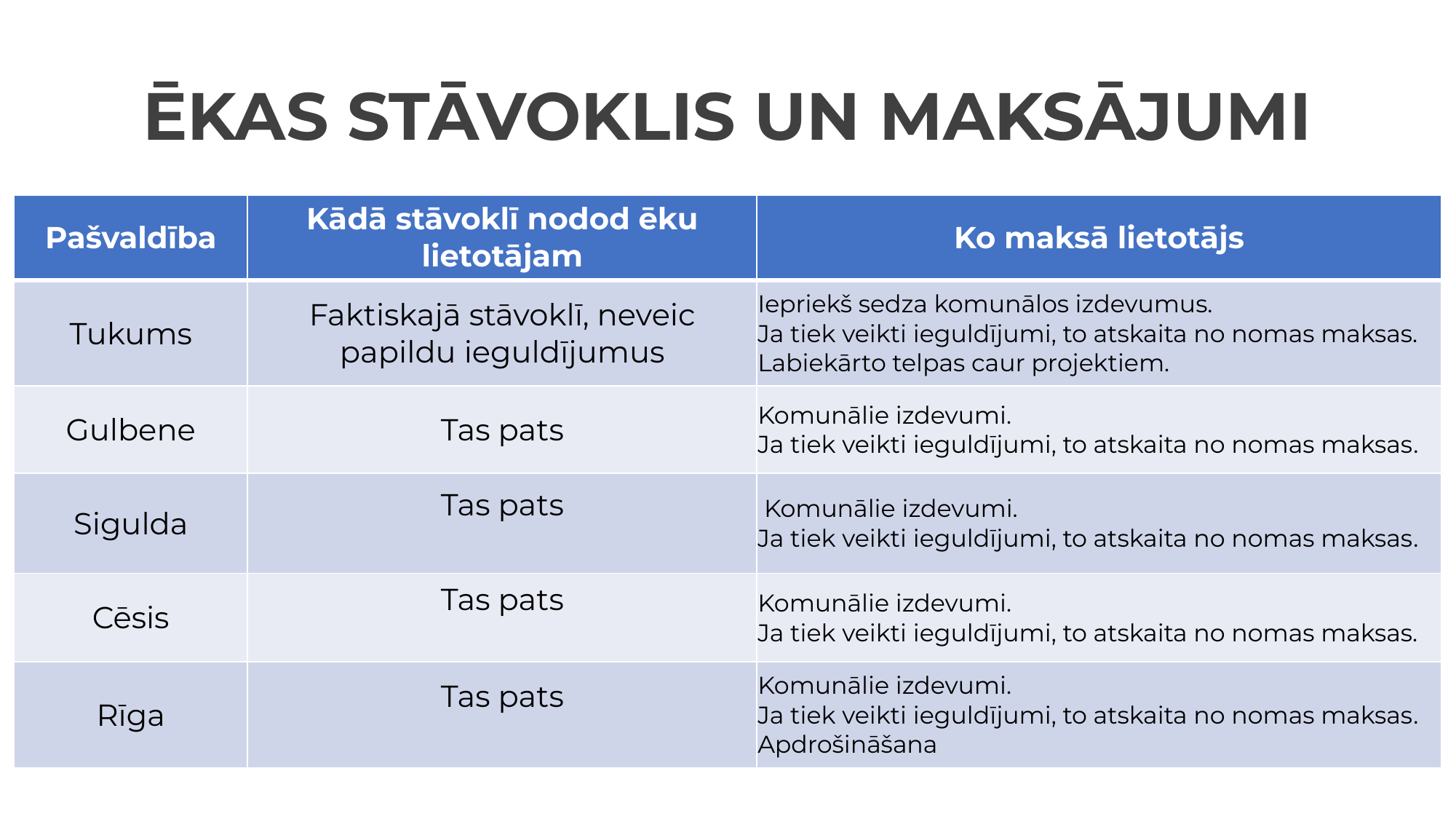

# ĒKAS STĀVOKLIS UN MAKSĀJUMI
| Pašvaldība | Kādā stāvoklī nodod ēku lietotājam | Ko maksā lietotājs |
| --- | --- | --- |
| Tukums | Faktiskajā stāvoklī, neveic papildu ieguldījumus | Iepriekš sedza komunālos izdevumus. Ja tiek veikti ieguldījumi, to atskaita no nomas maksas. Labiekārto telpas caur projektiem. |
| Gulbene | Tas pats | Komunālie izdevumi. Ja tiek veikti ieguldījumi, to atskaita no nomas maksas. |
| Sigulda | Tas pats | Komunālie izdevumi. Ja tiek veikti ieguldījumi, to atskaita no nomas maksas. |
| Cēsis | Tas pats | Komunālie izdevumi. Ja tiek veikti ieguldījumi, to atskaita no nomas maksas. |
| Rīga | Tas pats | Komunālie izdevumi. Ja tiek veikti ieguldījumi, to atskaita no nomas maksas. Apdrošināšana |